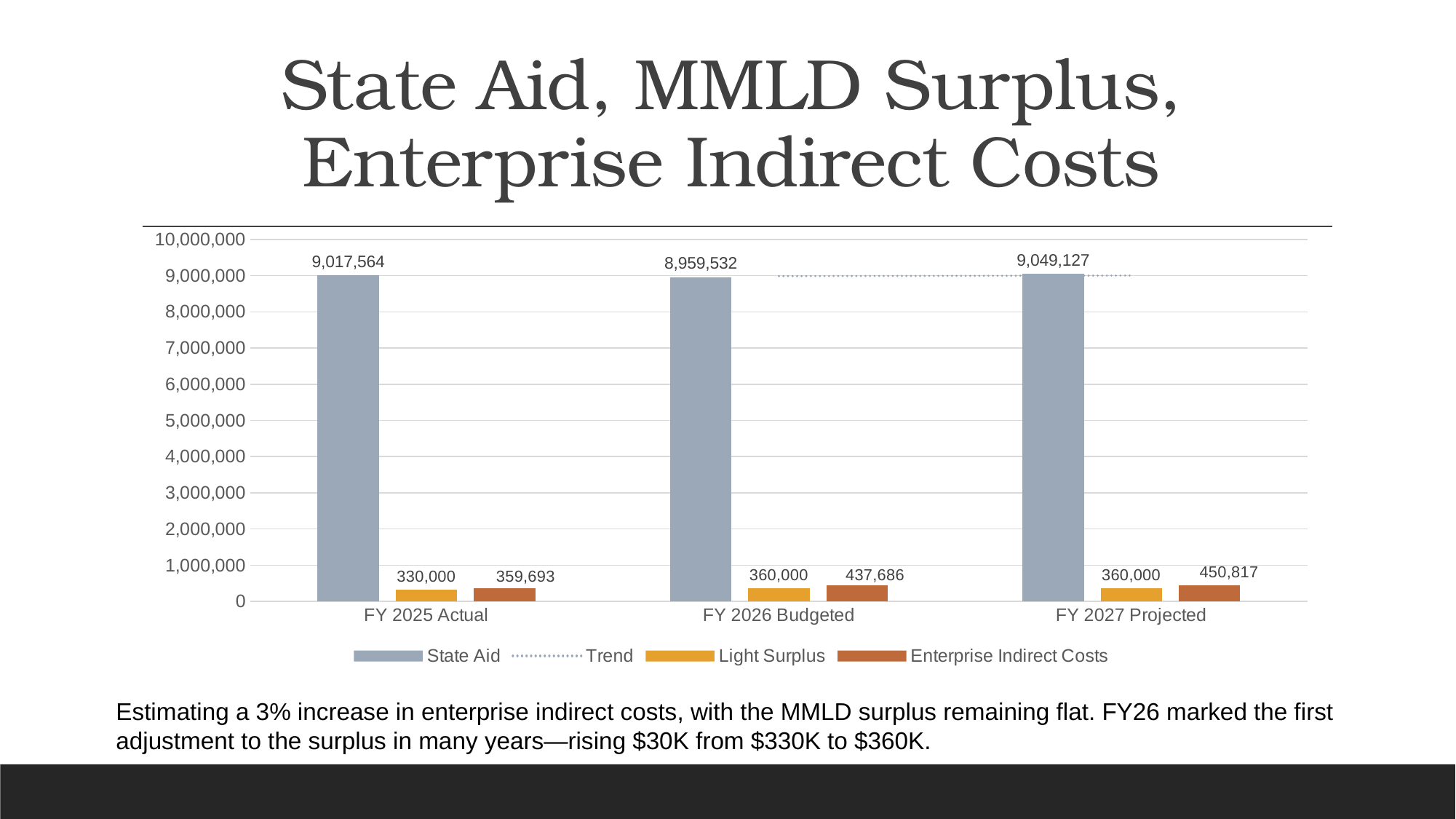

# State Aid, MMLD Surplus, Enterprise Indirect Costs

### Chart

| Category | State Aid | Light Surplus | Enterprise Indirect Costs |
|---|---|---|---|
| FY 2025 Actual | 9017564.0 | 330000.0 | 359693.0 |
| FY 2026 Budgeted | 8959532.0 | 360000.0 | 437686.0 |
| FY 2027 Projected | 9049127.0 | 360000.0 | 450817.0 |
Estimating a 3% increase in enterprise indirect costs, with the MMLD surplus remaining flat. FY26 marked the first adjustment to the surplus in many years—rising $30K from $330K to $360K.